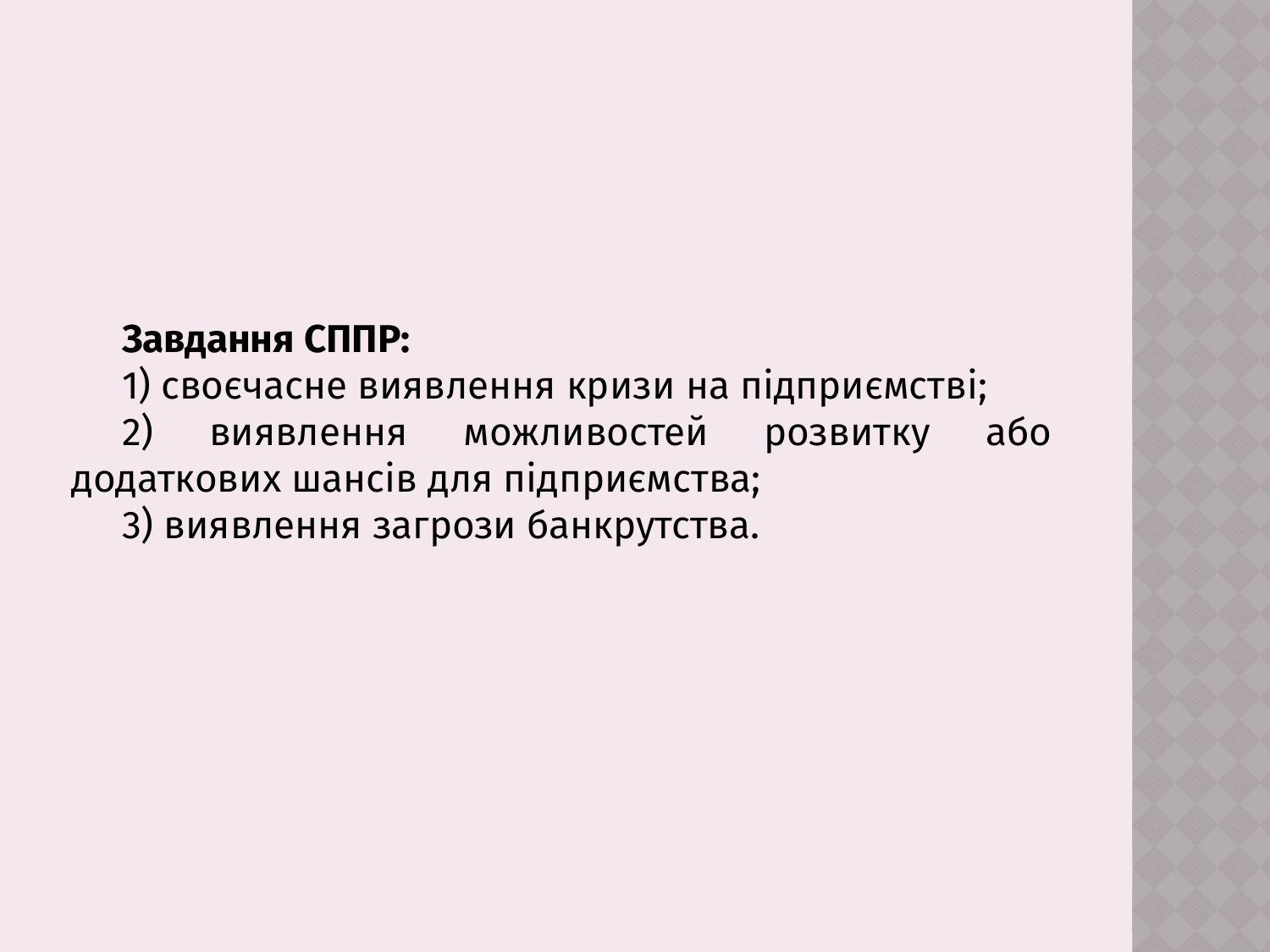

Завдання СППР:
1) своєчасне виявлення кризи на підприємстві;
2) виявлення можливостей розвитку або додаткових шансів для підприємства;
3) виявлення загрози банкрутства.